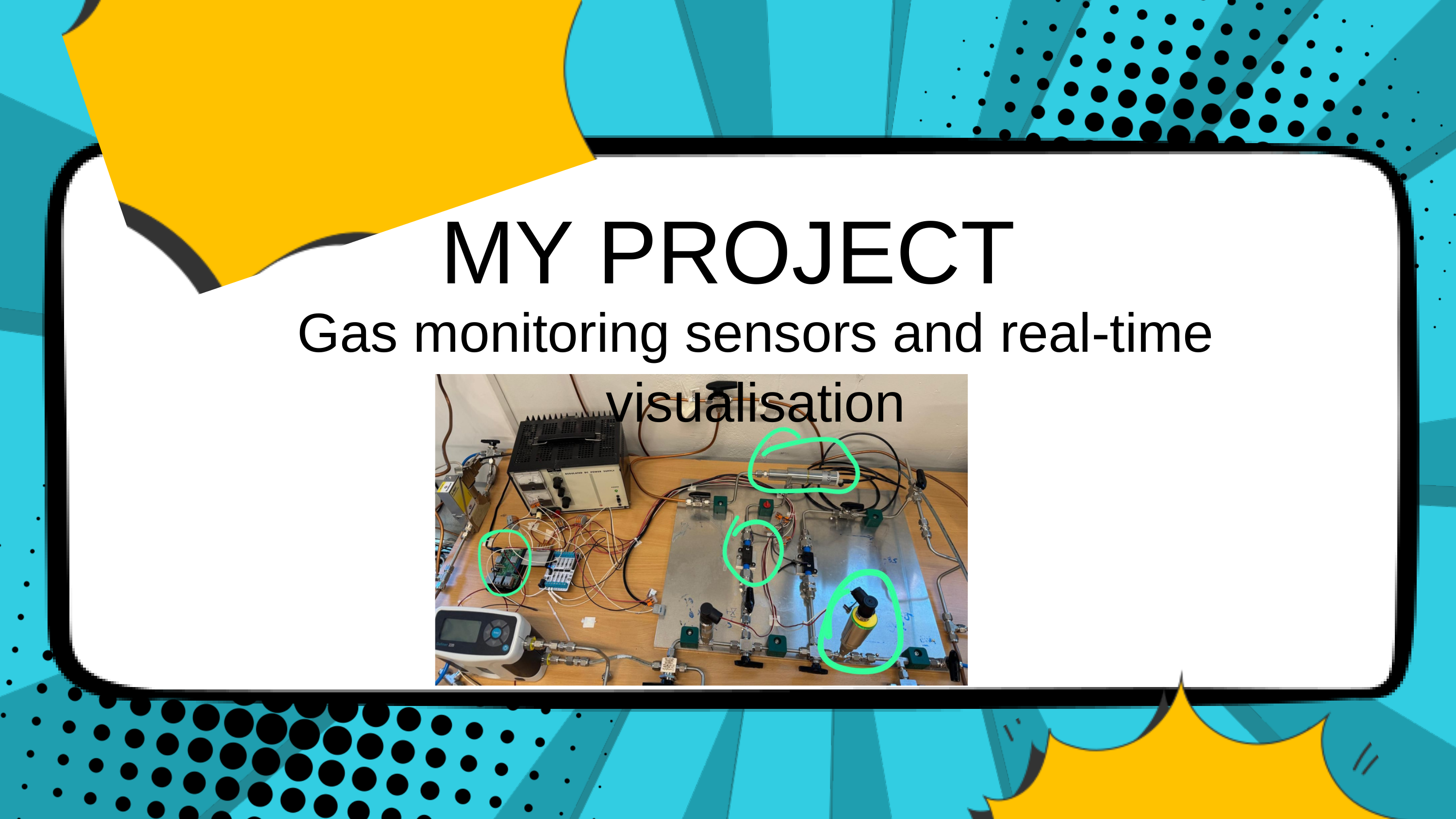

MY PROJECT
Gas monitoring sensors and real-time visualisation